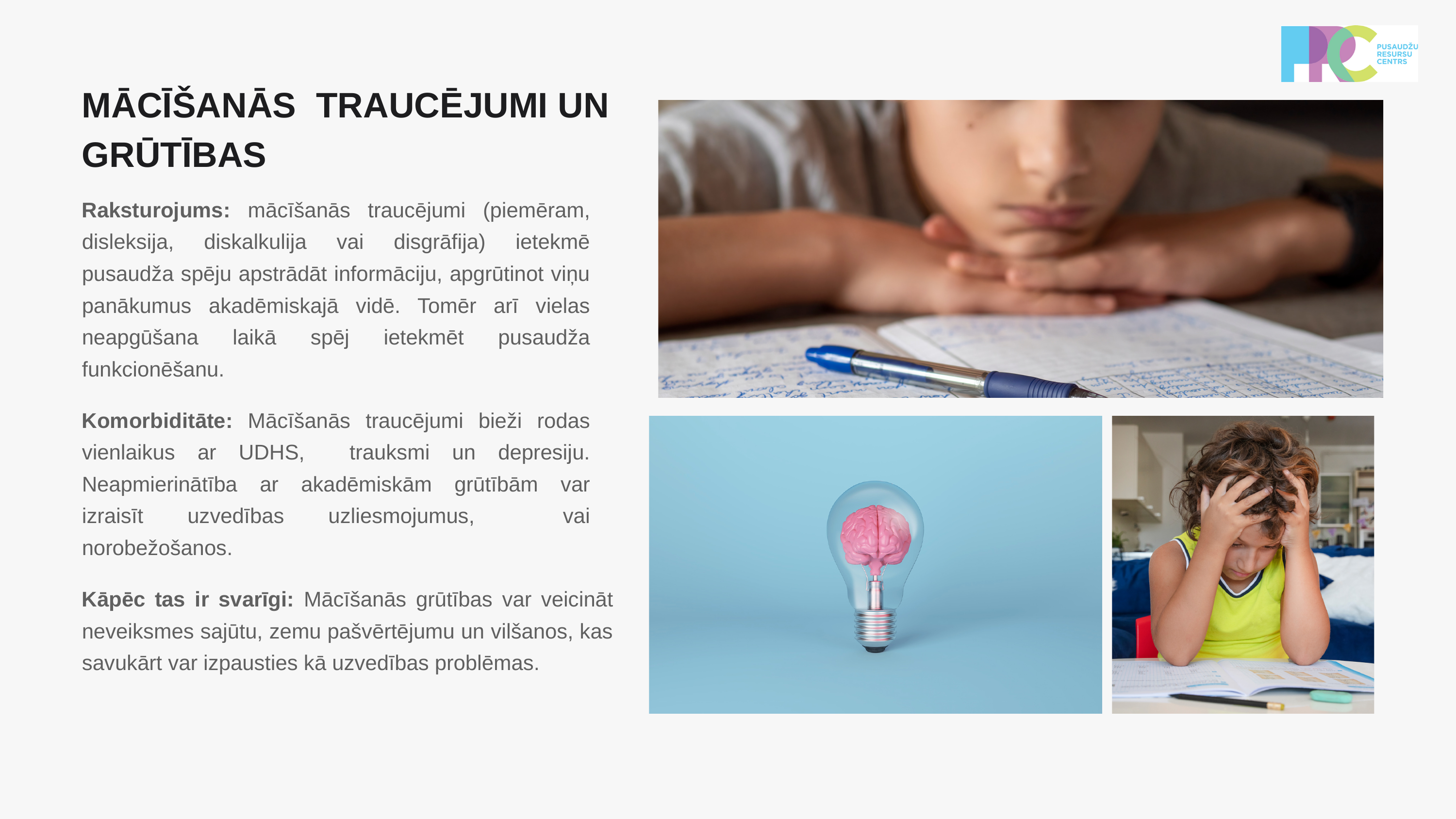

MĀCĪŠANĀS  TRAUCĒJUMI UN GRŪTĪBAS

Raksturojums: mācīšanās traucējumi (piemēram, disleksija, diskalkulija vai disgrāfija) ietekmē pusaudža spēju apstrādāt informāciju, apgrūtinot viņu panākumus akadēmiskajā vidē. Tomēr arī vielas neapgūšana laikā spēj ietekmēt pusaudža funkcionēšanu.
Komorbiditāte: Mācīšanās traucējumi bieži rodas vienlaikus ar UDHS,  trauksmi un depresiju. Neapmierinātība ar akadēmiskām grūtībām var izraisīt uzvedības uzliesmojumus,  vai norobežošanos.

Kāpēc tas ir svarīgi: Mācīšanās grūtības var veicināt neveiksmes sajūtu, zemu pašvērtējumu un vilšanos, kas savukārt var izpausties kā uzvedības problēmas.